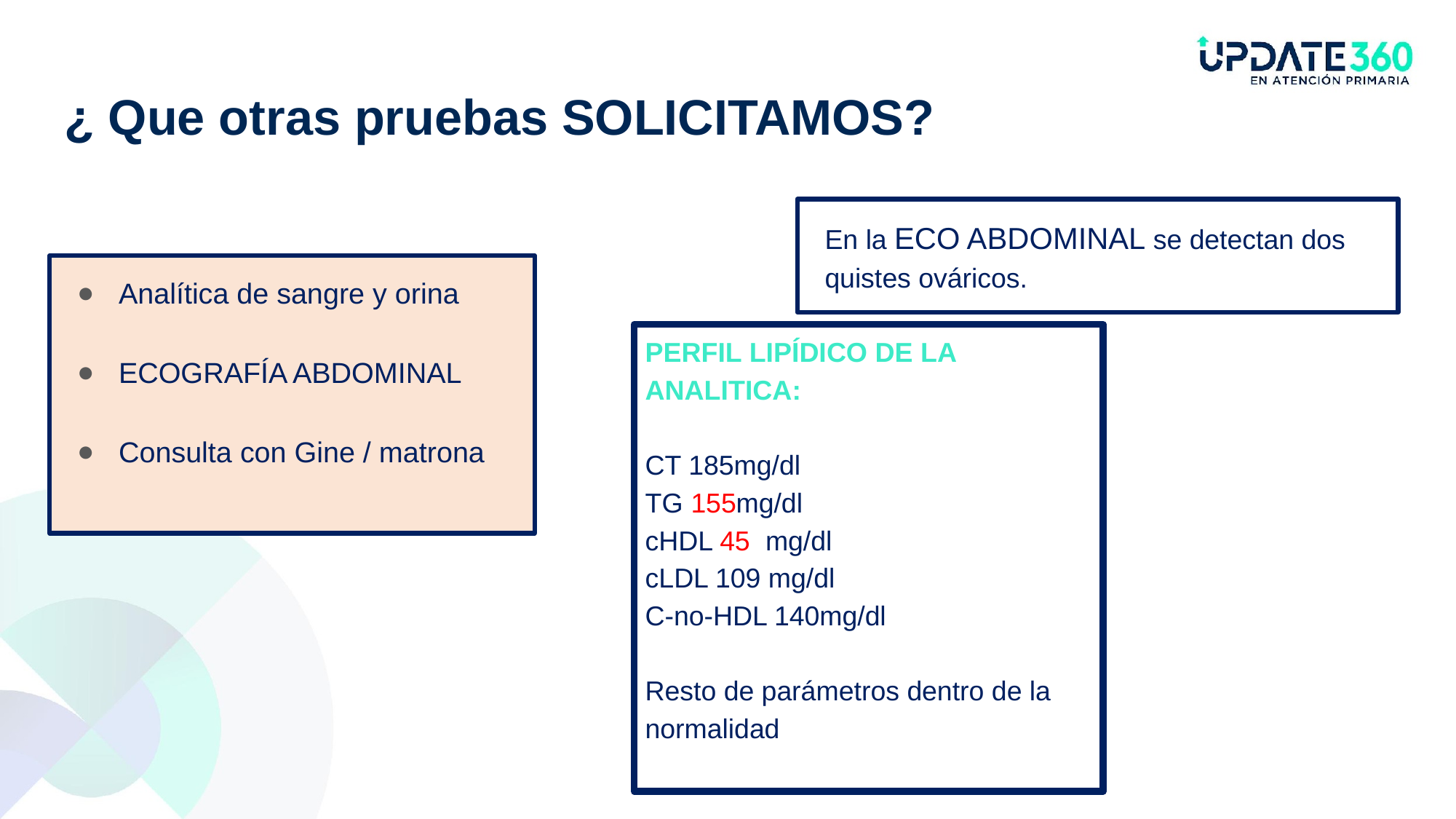

# ¿ Que otras pruebas SOLICITAMOS?
En la ECO ABDOMINAL se detectan dos quistes ováricos.
Analítica de sangre y orina

ECOGRAFÍA ABDOMINAL

Consulta con Gine / matrona
PERFIL LIPÍDICO DE LA ANALITICA:

CT 185mg/dl
TG 155mg/dl
cHDL 45  mg/dl
cLDL 109 mg/dl
C-no-HDL 140mg/dl

Resto de parámetros dentro de la normalidad